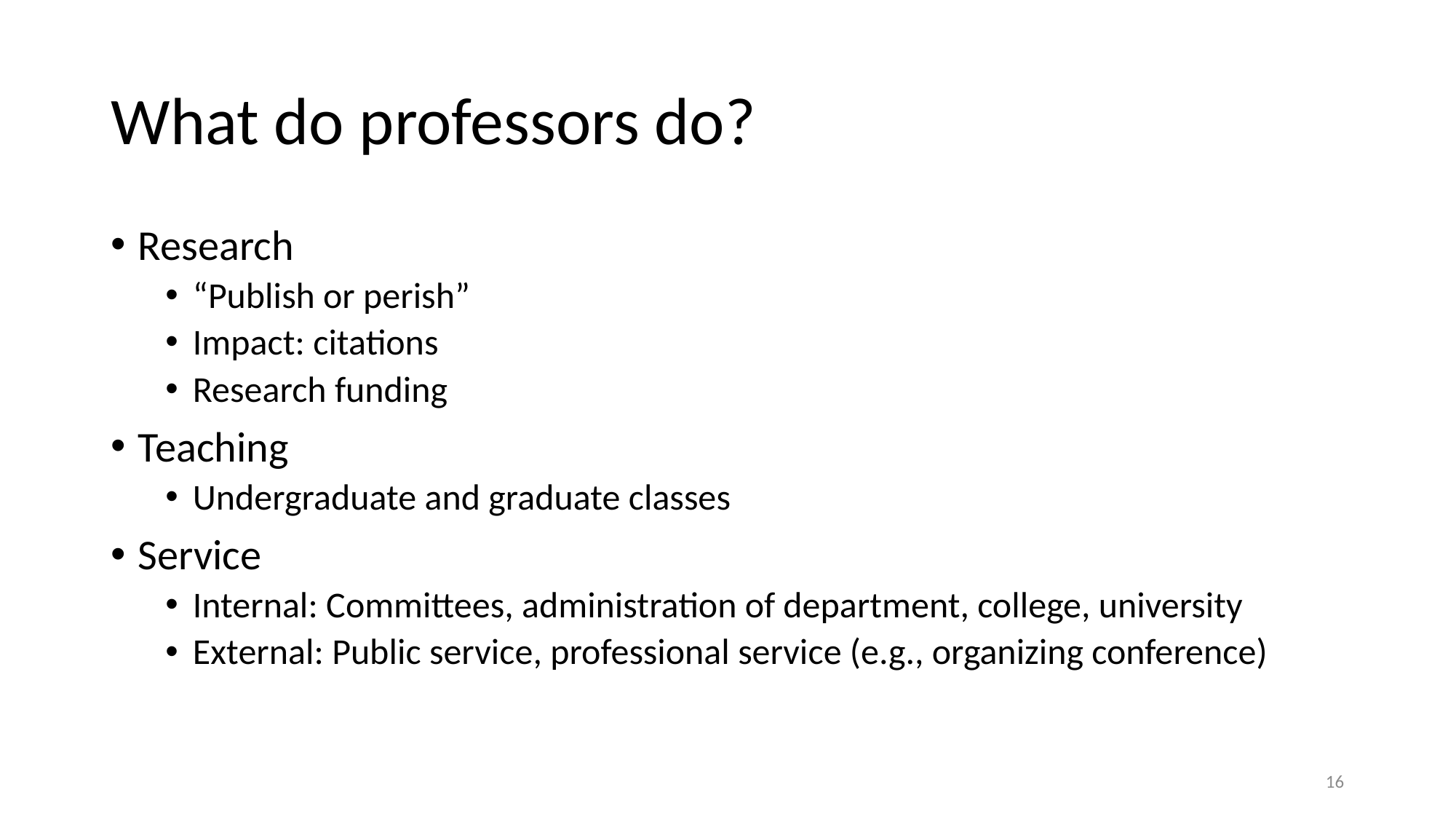

# What do professors do?
Research
“Publish or perish”
Impact: citations
Research funding
Teaching
Undergraduate and graduate classes
Service
Internal: Committees, administration of department, college, university
External: Public service, professional service (e.g., organizing conference)
16